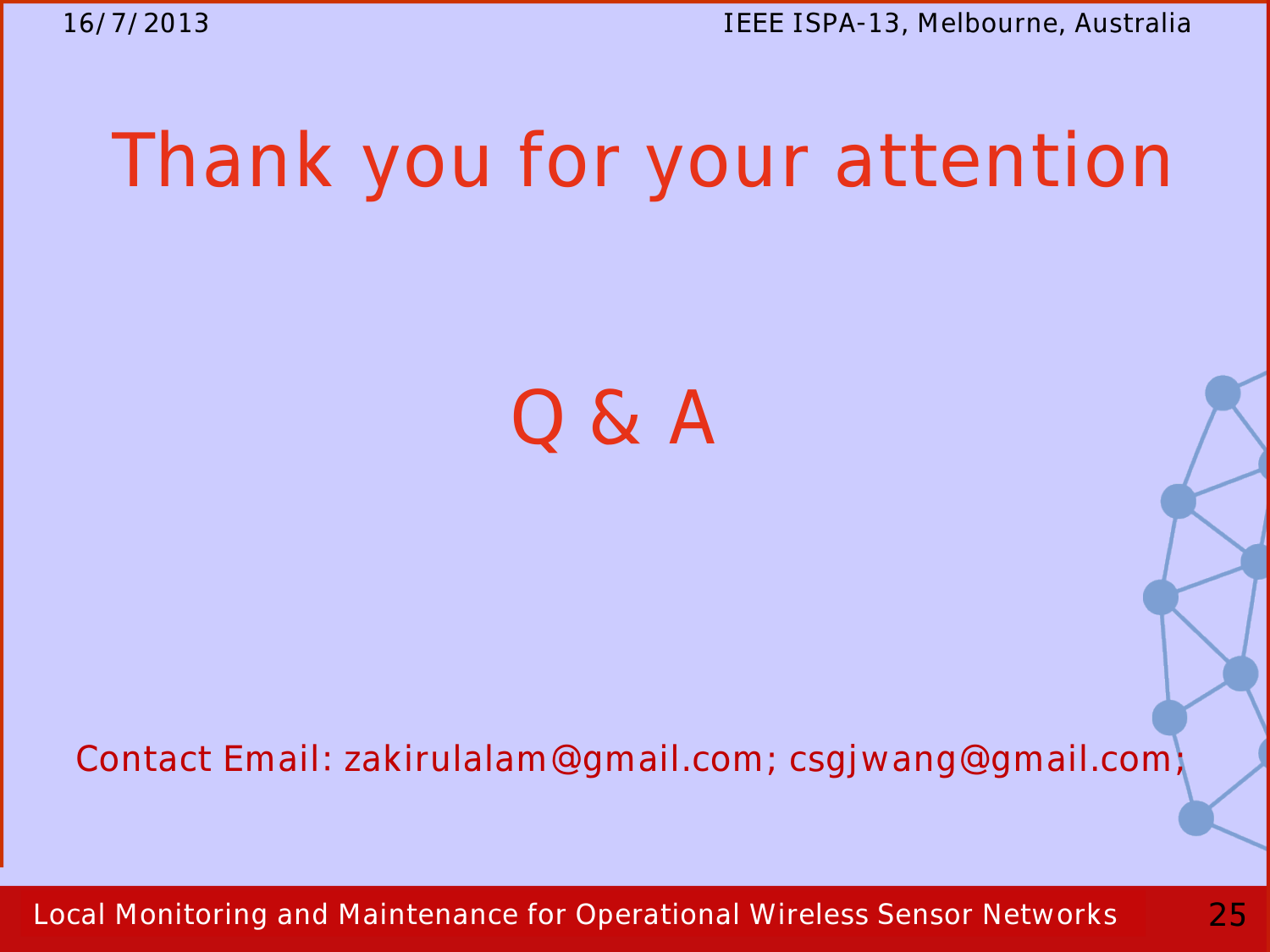

Thank you for your attention
# Q & A
Contact Email: zakirulalam@gmail.com; csgjwang@gmail.com;

25